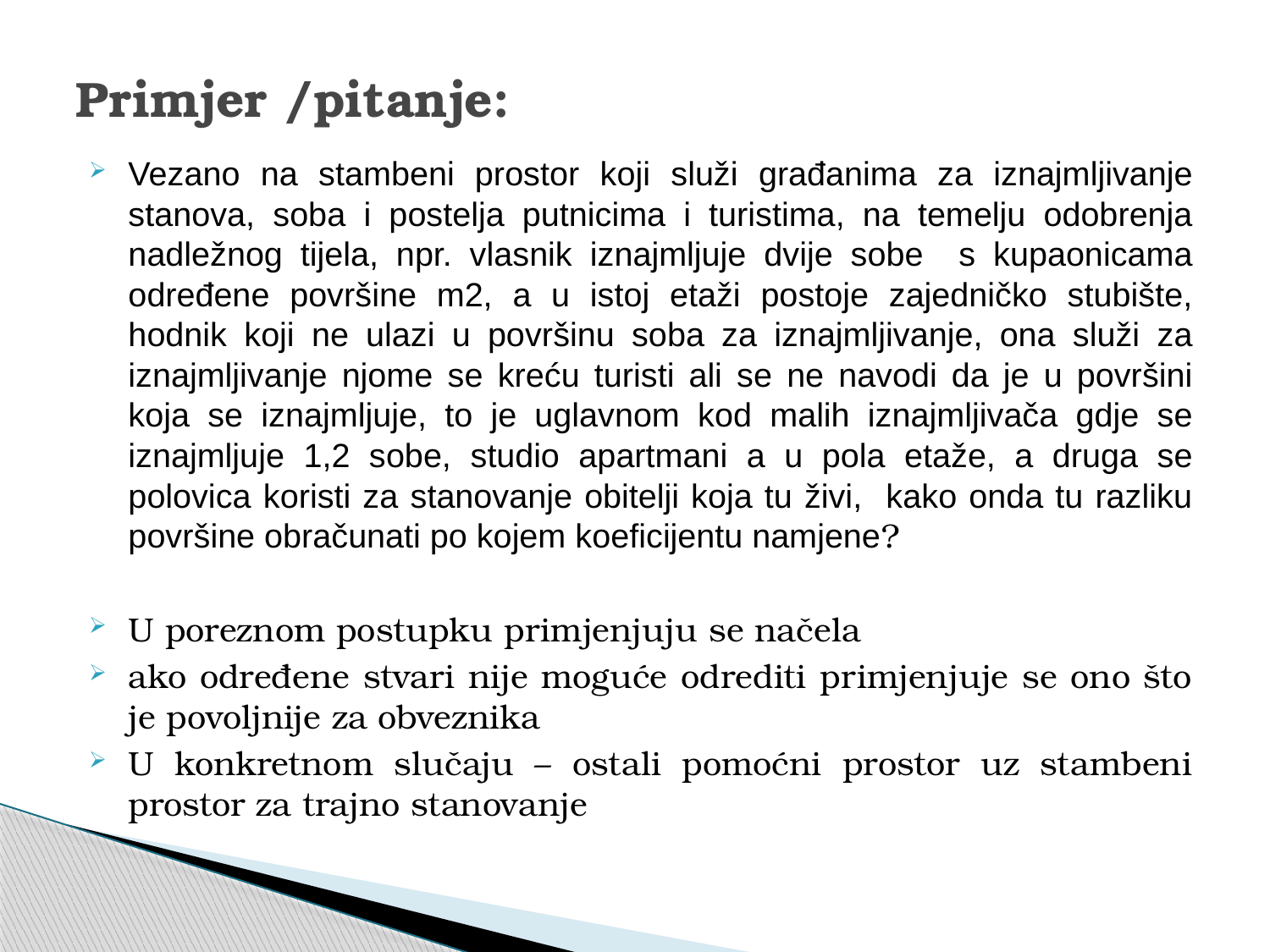

# Primjer /pitanje:
Vezano na stambeni prostor koji služi građanima za iznajmljivanje stanova, soba i postelja putnicima i turistima, na temelju odobrenja nadležnog tijela, npr. vlasnik iznajmljuje dvije sobe  s kupaonicama određene površine m2, a u istoj etaži postoje zajedničko stubište, hodnik koji ne ulazi u površinu soba za iznajmljivanje, ona služi za iznajmljivanje njome se kreću turisti ali se ne navodi da je u površini koja se iznajmljuje, to je uglavnom kod malih iznajmljivača gdje se iznajmljuje 1,2 sobe, studio apartmani a u pola etaže, a druga se polovica koristi za stanovanje obitelji koja tu živi,  kako onda tu razliku površine obračunati po kojem koeficijentu namjene?

U poreznom postupku primjenjuju se načela
ako određene stvari nije moguće odrediti primjenjuje se ono što je povoljnije za obveznika
U konkretnom slučaju – ostali pomoćni prostor uz stambeni prostor za trajno stanovanje